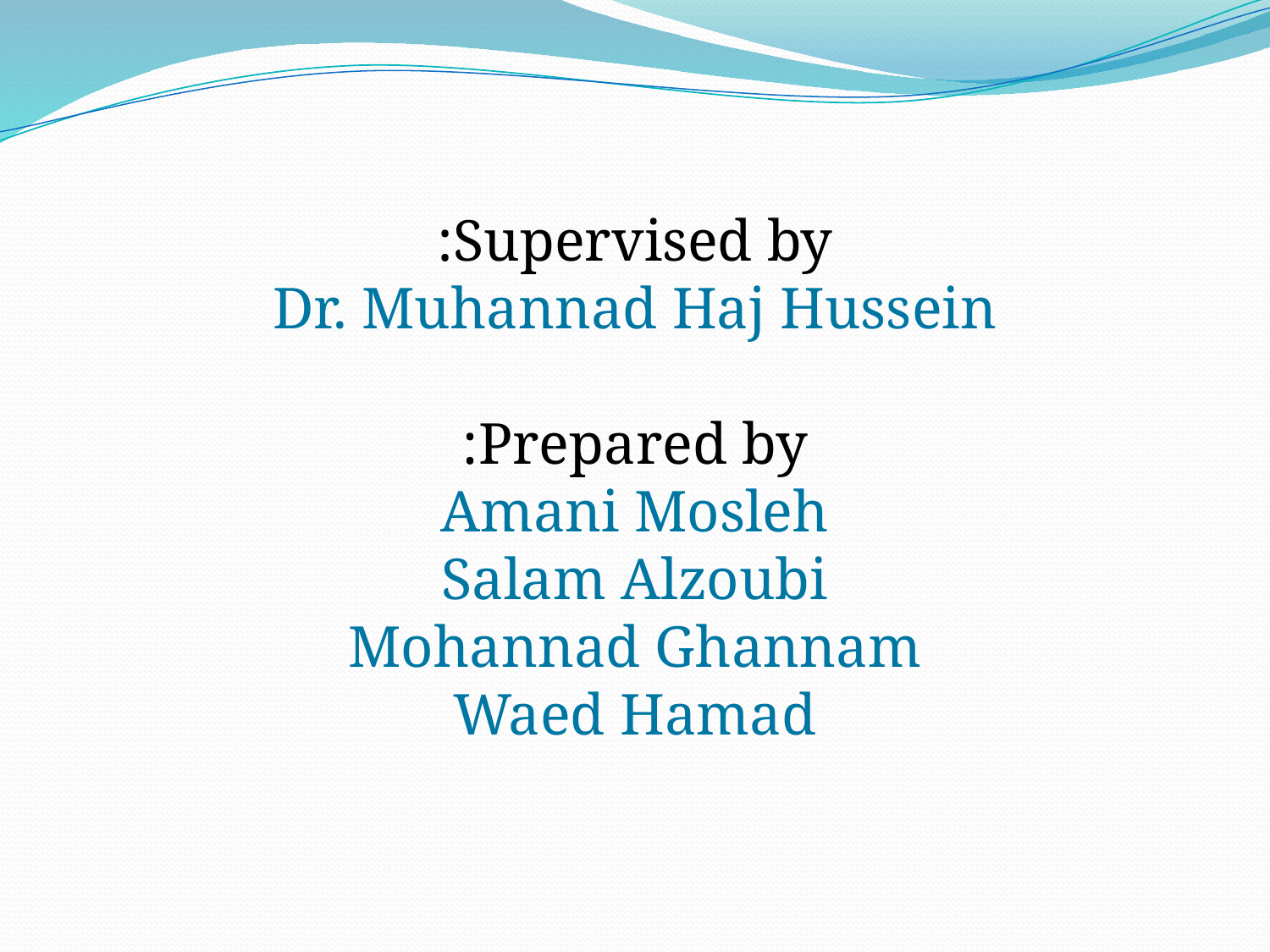

Supervised by:
Dr. Muhannad Haj Hussein

Prepared by:
Amani Mosleh
Salam Alzoubi
Mohannad Ghannam
Waed Hamad